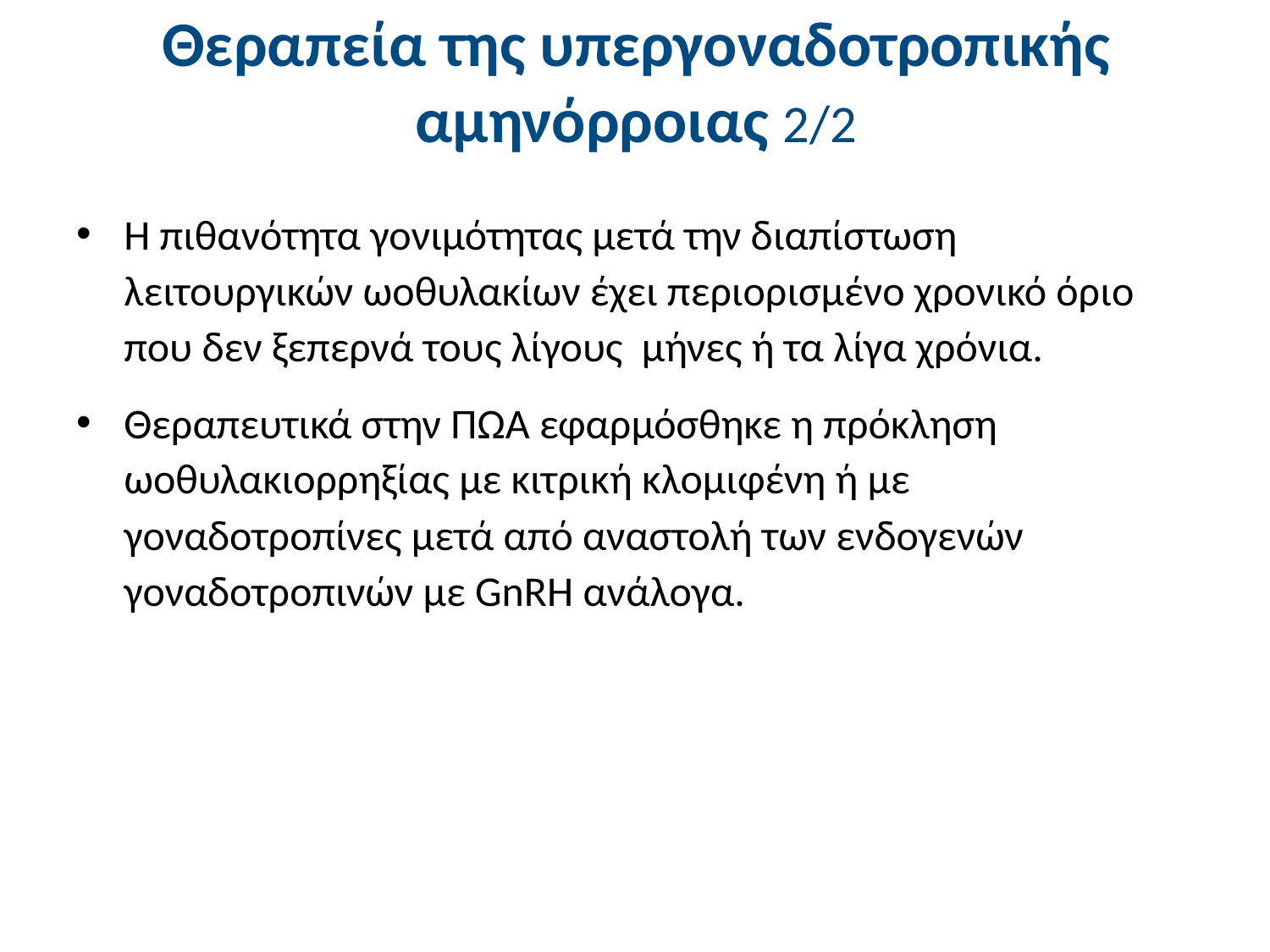

# Θεραπεία της υπεργοναδοτροπικής αμηνόρροιας 2/2
Η πιθανότητα γονιμότητας μετά την διαπίστωση λειτουργικών ωοθυλακίων έχει περιορισμένο χρονικό όριο που δεν ξεπερνά τους λίγους  μήνες ή τα λίγα χρόνια.
Θεραπευτικά στην ΠΩΑ εφαρμόσθηκε η πρόκληση ωοθυλακιορρηξίας με κιτρική κλομιφένη ή με γοναδοτροπίνες μετά από αναστολή των ενδογενών γοναδοτροπινών με GnRH ανάλογα.